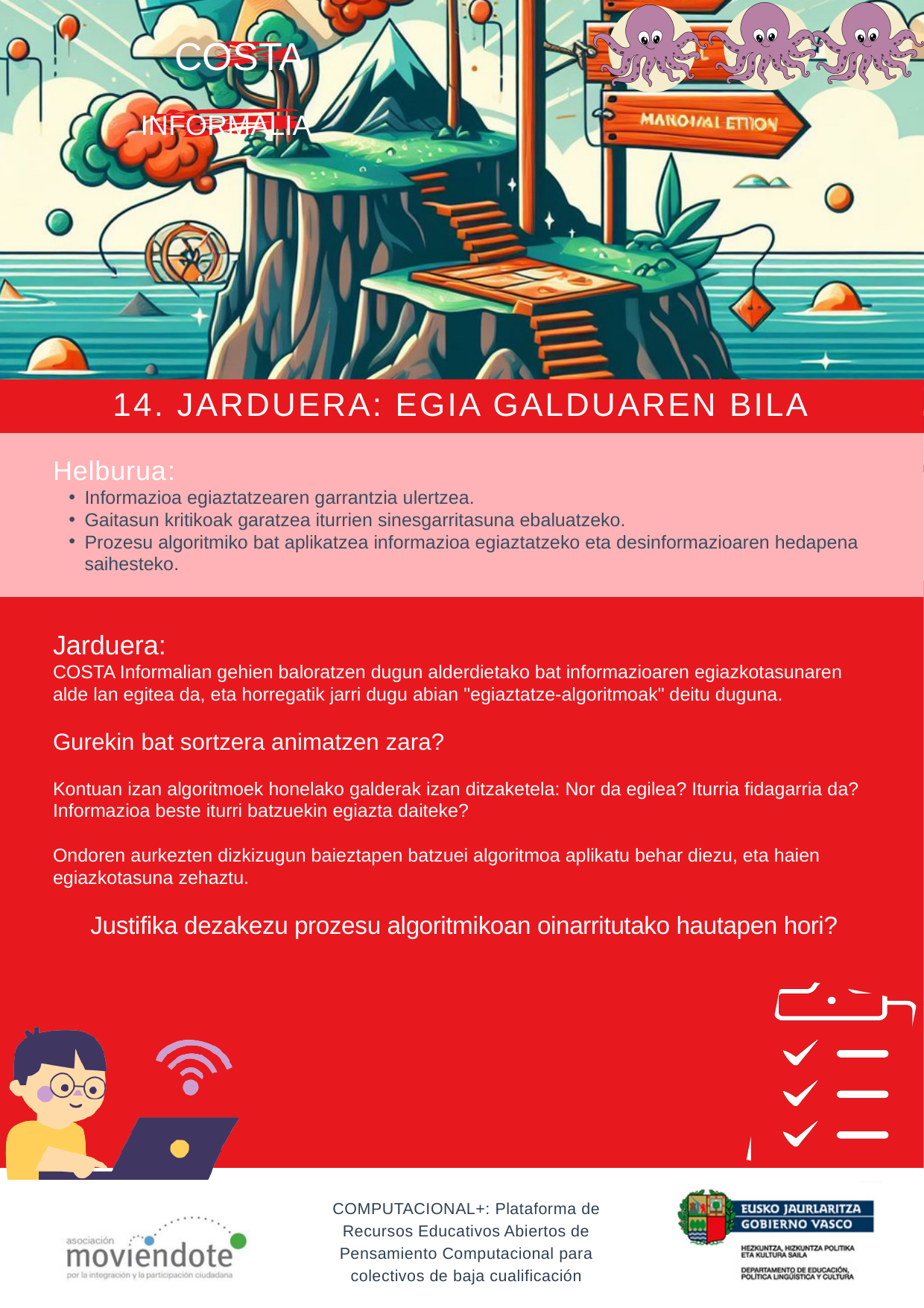

COSTA

INFORMALIA

14. JARDUERA: EGIA GALDUAREN BILA

Helburua﻿:
Informazioa egiaztatzearen garrantzia ulertzea.
Gaitasun kritikoak garatzea iturrien sinesgarritasuna ebaluatzeko.
Prozesu algoritmiko bat aplikatzea informazioa egiaztatzeko eta desinformazioaren hedapena saihesteko.

Jarduera:
COSTA Informalian gehien baloratzen dugun alderdietako bat informazioaren egiazkotasunaren alde lan egitea da, eta horregatik jarri dugu abian "egiaztatze-algoritmoak" deitu duguna.

Gurekin bat sortzera animatzen zara?

Kontuan izan algoritmoek honelako galderak izan ditzaketela: Nor da egilea? Iturria fidagarria da? Informazioa beste iturri batzuekin egiazta daiteke?

Ondoren aurkezten dizkizugun baieztapen batzuei algoritmoa aplikatu behar diezu, eta haien egiazkotasuna zehaztu.

Justifika dezakezu prozesu algoritmikoan oinarritutako hautapen hori?

COMPUTACIONAL+: Plataforma de Recursos Educativos Abiertos de Pensamiento Computacional para colectivos de baja cualificación